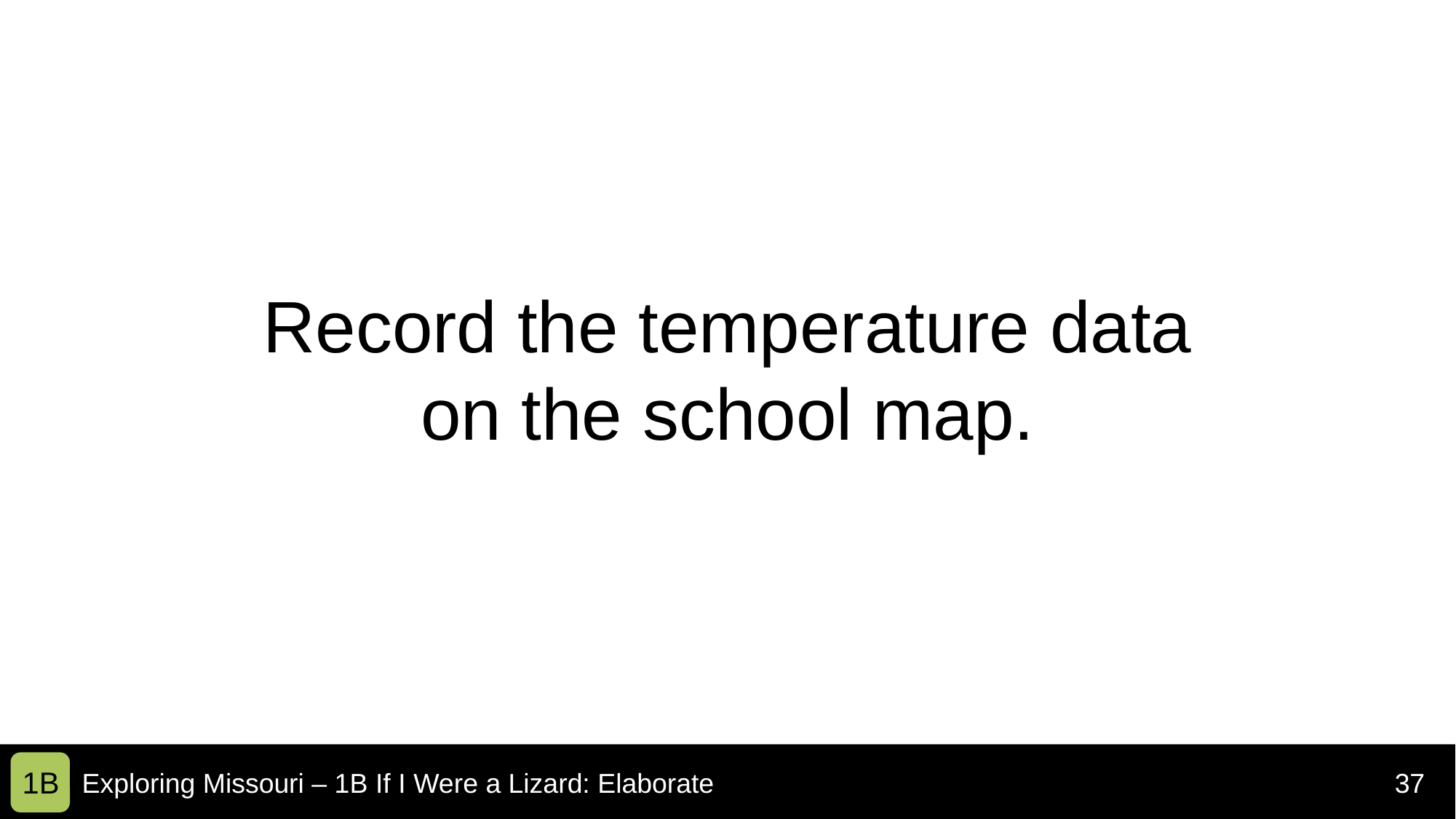

Record the temperature data on the school map.

1B
Exploring Missouri – 1B If I Were a Lizard: Elaborate
37